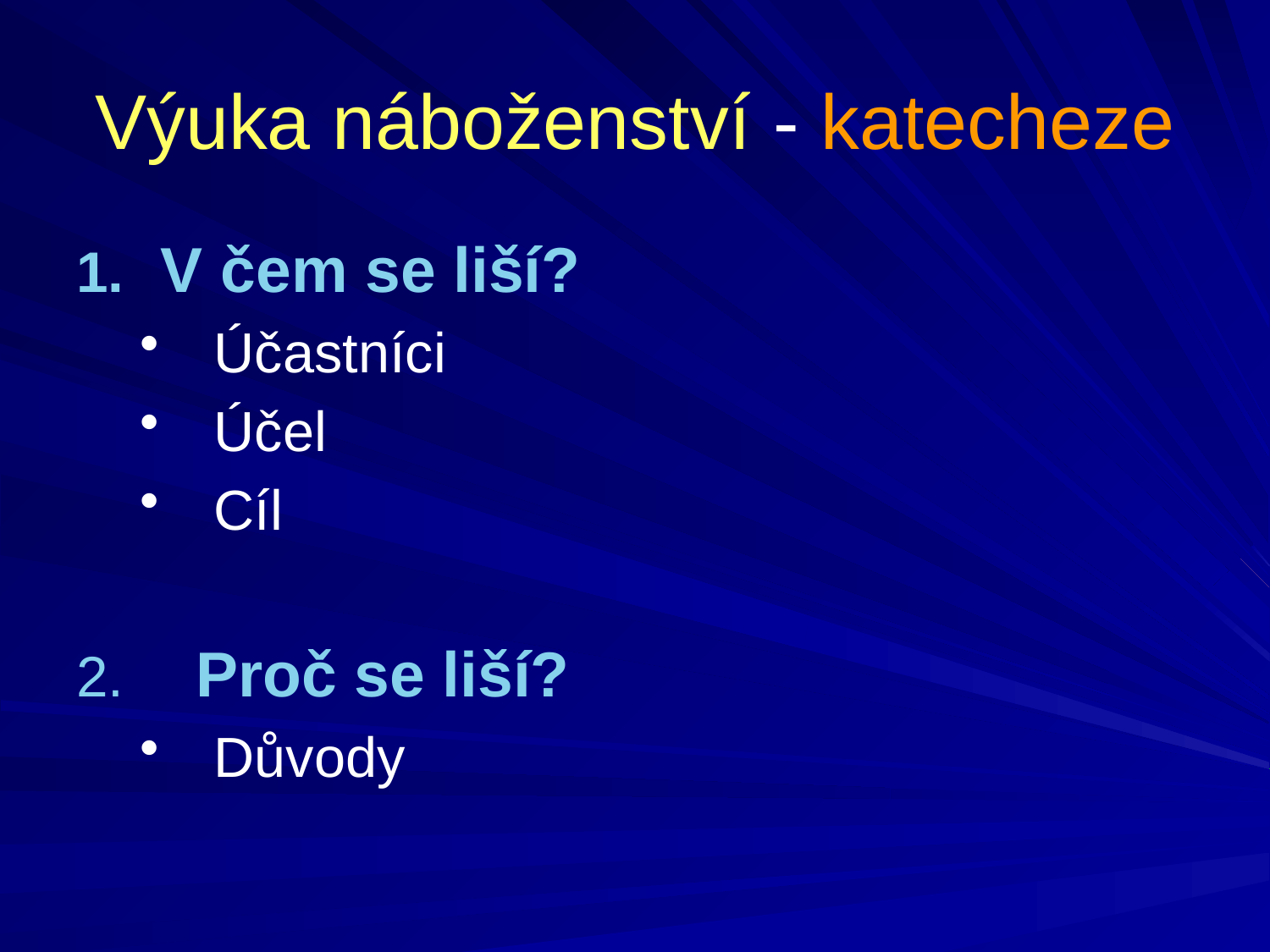

# Výuka náboženství - katecheze
V čem se liší?
Účastníci
Účel
Cíl

  Proč se liší?
Důvody